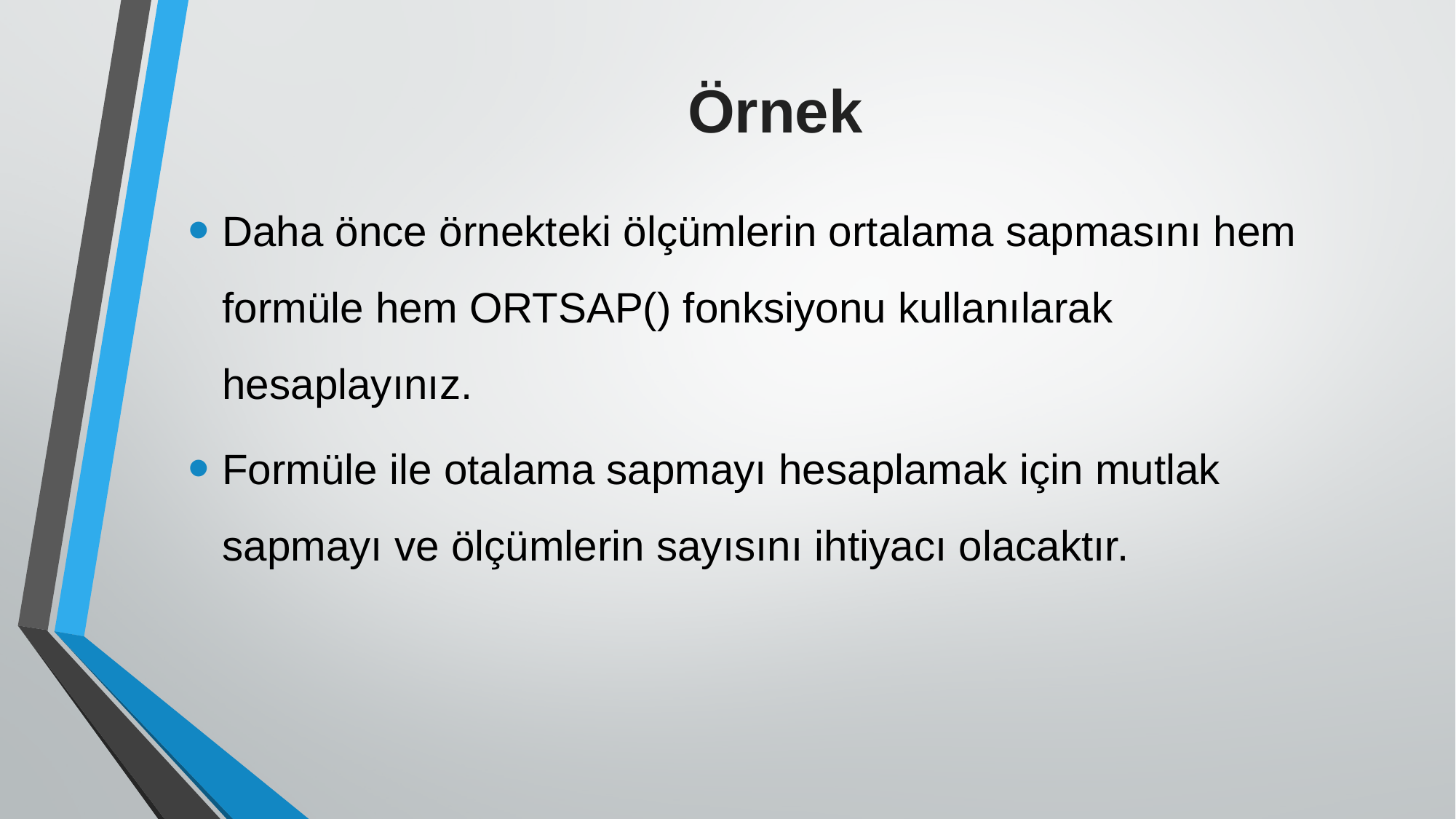

# Örnek
Daha önce örnekteki ölçümlerin ortalama sapmasını hem formüle hem ORTSAP() fonksiyonu kullanılarak hesaplayınız.
Formüle ile otalama sapmayı hesaplamak için mutlak sapmayı ve ölçümlerin sayısını ihtiyacı olacaktır.